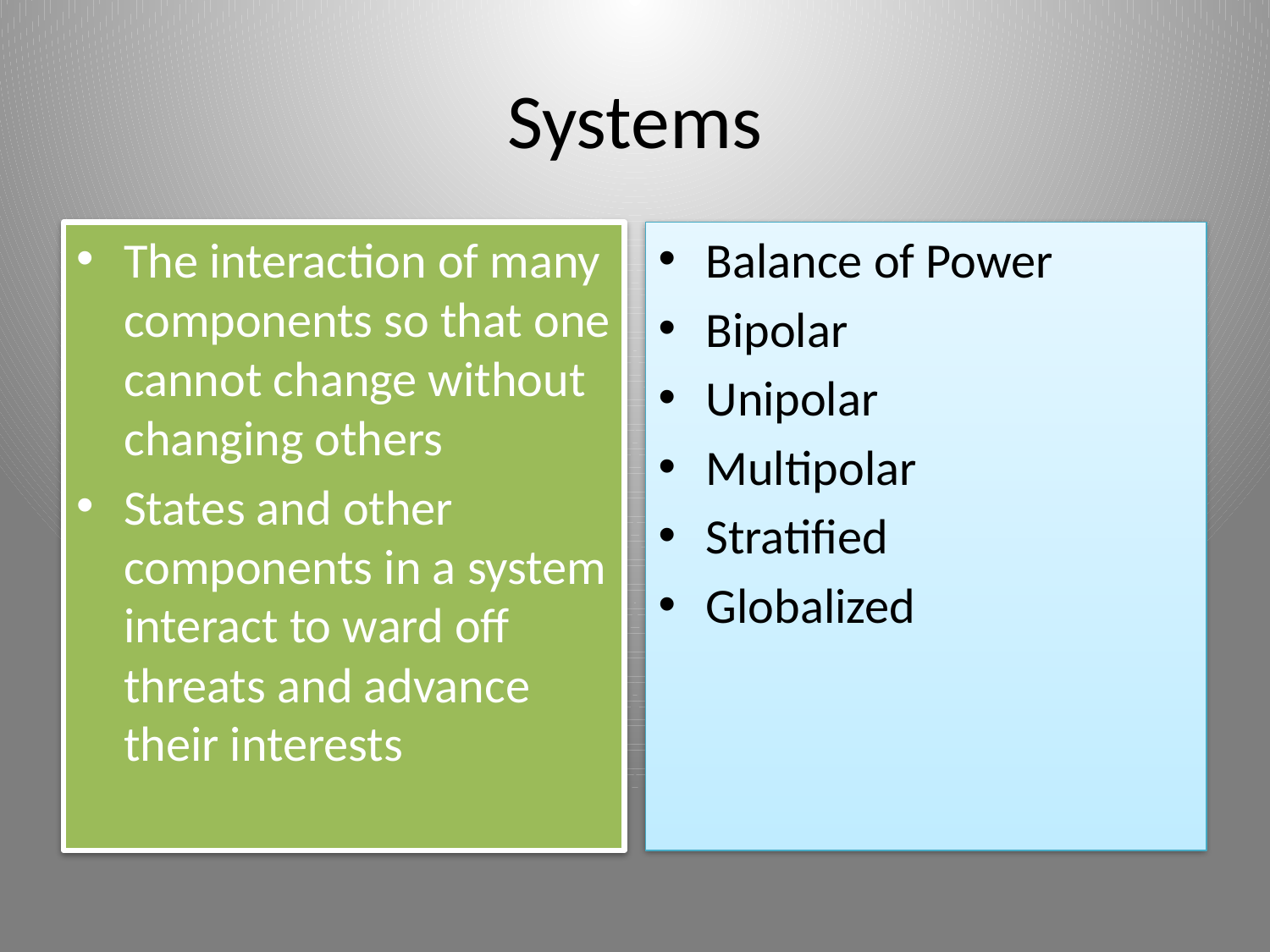

# Systems
The interaction of many components so that one cannot change without changing others
States and other components in a system interact to ward off threats and advance their interests
Balance of Power
Bipolar
Unipolar
Multipolar
Stratified
Globalized